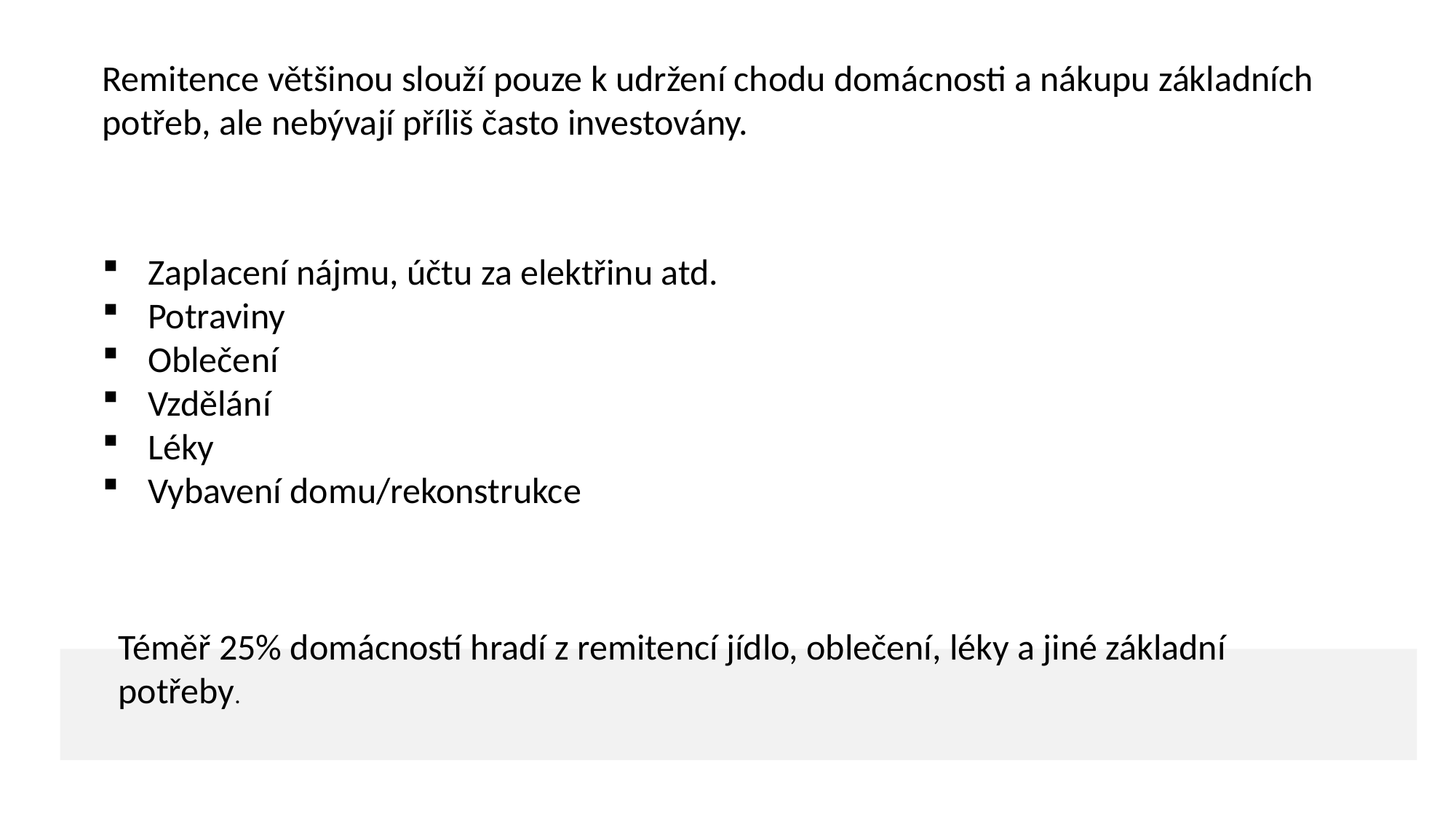

Remitence většinou slouží pouze k udržení chodu domácnosti a nákupu základních potřeb, ale nebývají příliš často investovány.
Zaplacení nájmu, účtu za elektřinu atd.
Potraviny
Oblečení
Vzdělání
Léky
Vybavení domu/rekonstrukce
Téměř 25% domácností hradí z remitencí jídlo, oblečení, léky a jiné základní potřeby.